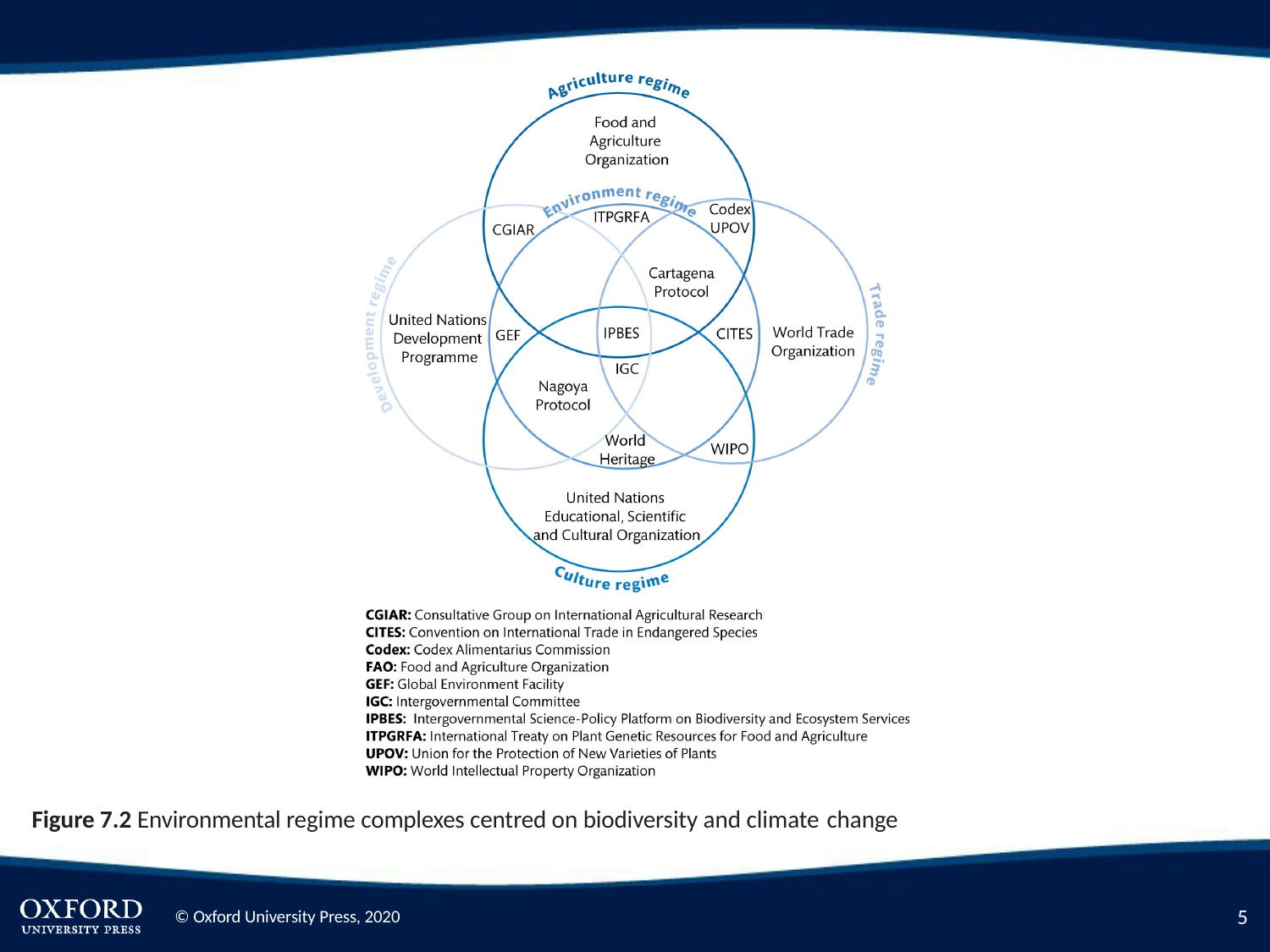

Figure 7.2 Environmental regime complexes centred on biodiversity and climate change
5
© Oxford University Press, 2020